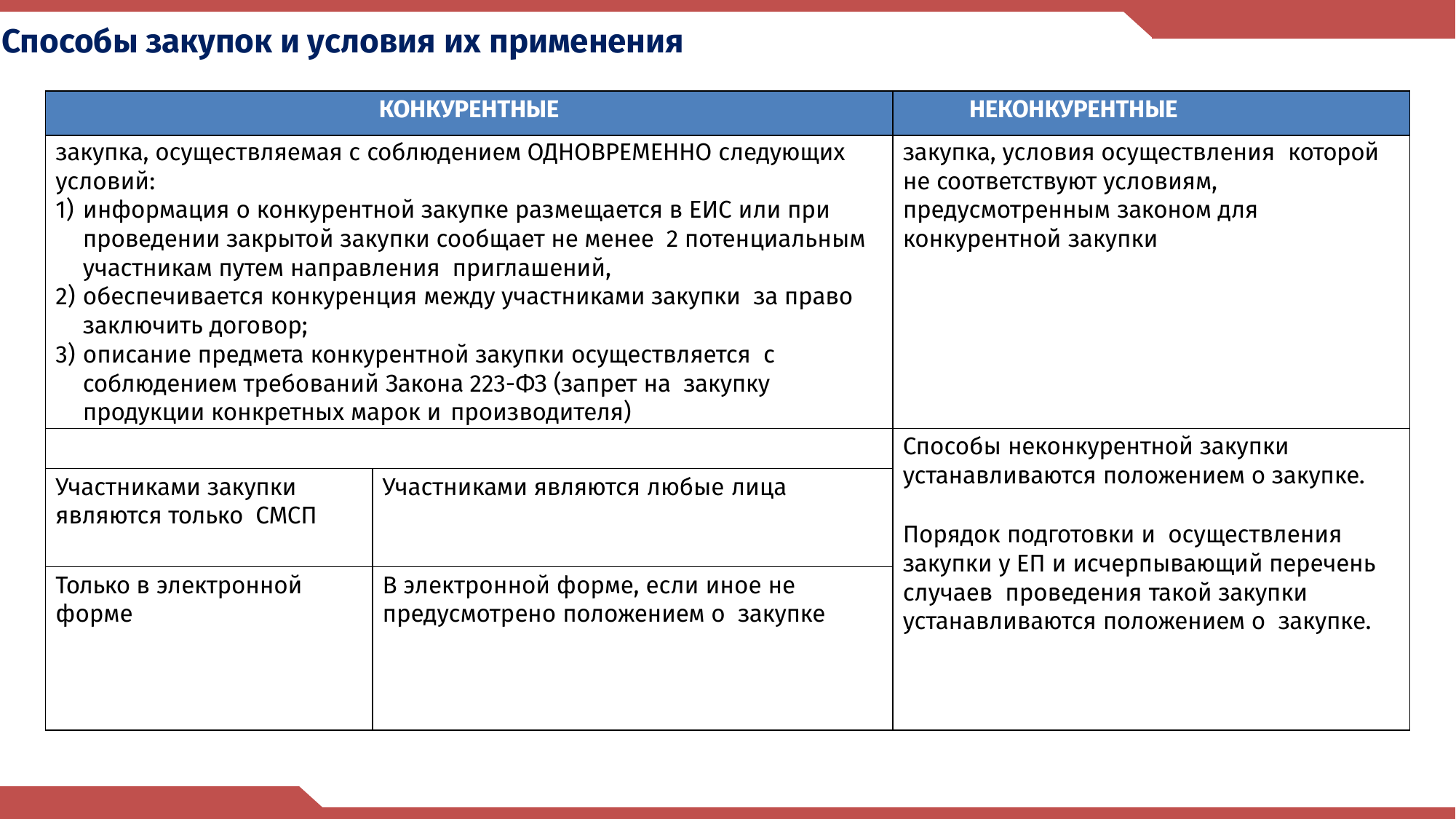

21
Способы закупок и условия их применения
| КОНКУРЕНТНЫЕ |  | НЕКОНКУРЕНТНЫЕ |
| --- | --- | --- |
| закупка, осуществляемая с соблюдением ОДНОВРЕМЕННО следующих условий: информация о конкурентной закупке размещается в ЕИС или при проведении закрытой закупки сообщает не менее 2 потенциальным участникам путем направления приглашений, обеспечивается конкуренция между участниками закупки за право заключить договор; описание предмета конкурентной закупки осуществляется с соблюдением требований Закона 223-ФЗ (запрет на закупку продукции конкретных марок и производителя) |  | закупка, условия осуществления которой не соответствуют условиям, предусмотренным законом для конкурентной закупки |
|  |  | Способы неконкурентной закупки устанавливаются положением о закупке. Порядок подготовки и осуществления закупки у ЕП и исчерпывающий перечень случаев проведения такой закупки устанавливаются положением о закупке. |
| Участниками закупки являются только СМСП | Участниками являются любые лица |  |
| Только в электронной форме | В электронной форме, если иное не предусмотрено положением о закупке |  |